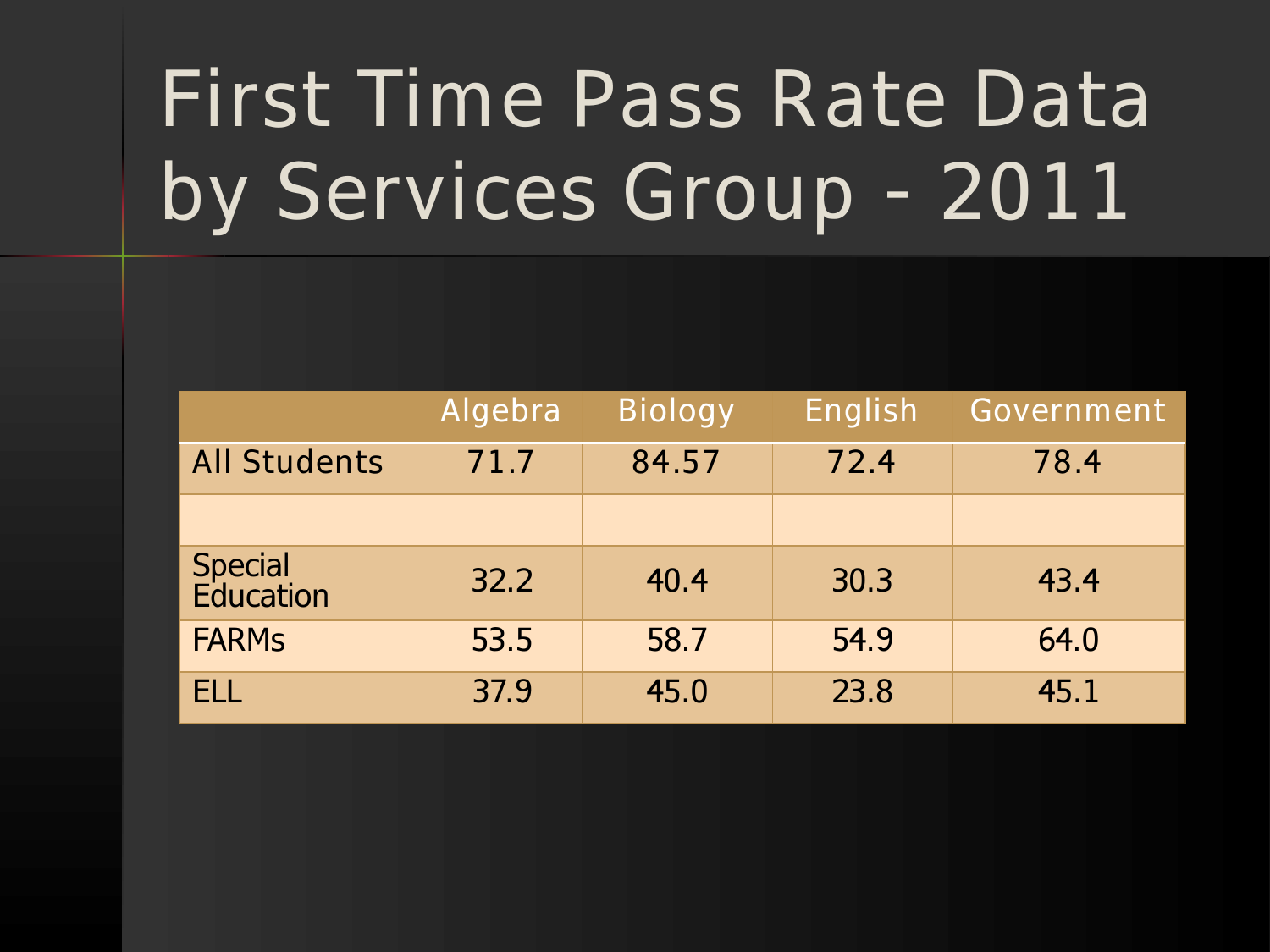

# First Time Pass Rate Data by Services Group - 2011
|  | Algebra | Biology | English | Government |
| --- | --- | --- | --- | --- |
| All Students | 71.7 | 84.57 | 72.4 | 78.4 |
|  |  |  |  |  |
| Special Education | 32.2 | 40.4 | 30.3 | 43.4 |
| FARMs | 53.5 | 58.7 | 54.9 | 64.0 |
| ELL | 37.9 | 45.0 | 23.8 | 45.1 |